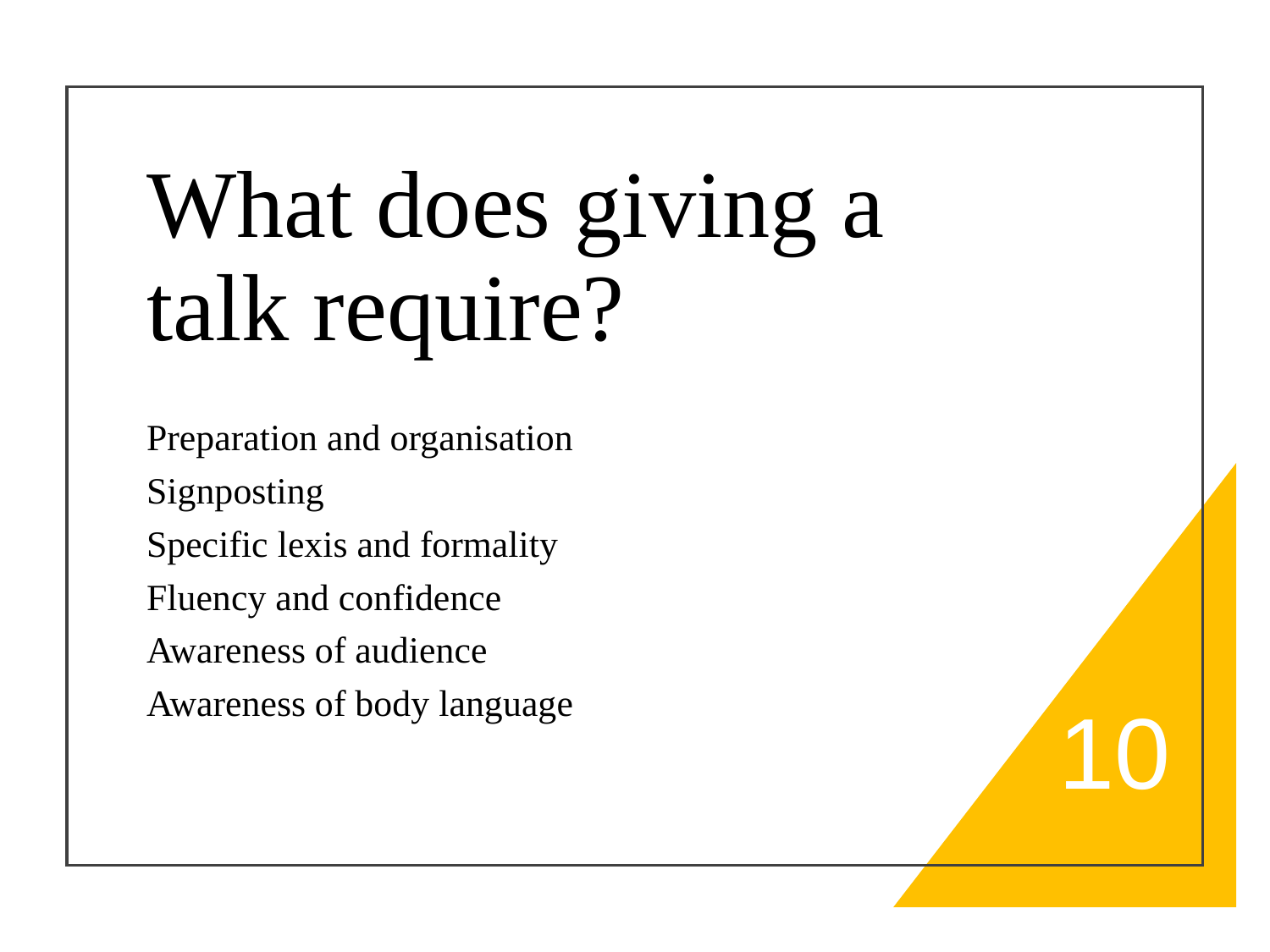

# What does giving a talk require?
Preparation and organisation
Signposting
Specific lexis and formality
Fluency and confidence
Awareness of audience
Awareness of body language

10